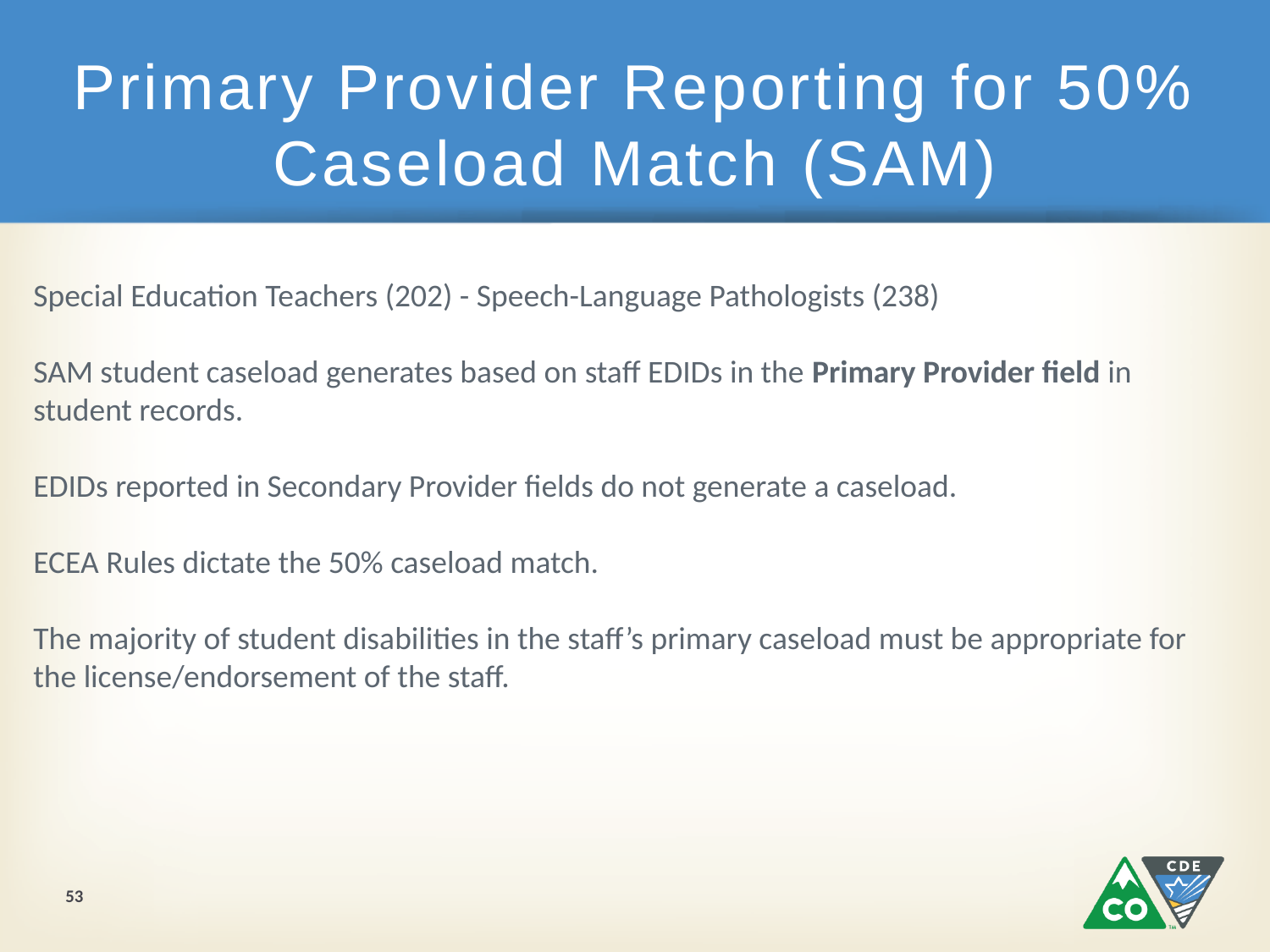

# Primary Provider Reporting for 50% Caseload Match (SAM)
Special Education Teachers (202) - Speech-Language Pathologists (238)

SAM student caseload generates based on staff EDIDs in the Primary Provider field in student records.

EDIDs reported in Secondary Provider fields do not generate a caseload.

ECEA Rules dictate the 50% caseload match.

The majority of student disabilities in the staff’s primary caseload must be appropriate for the license/endorsement of the staff.

53